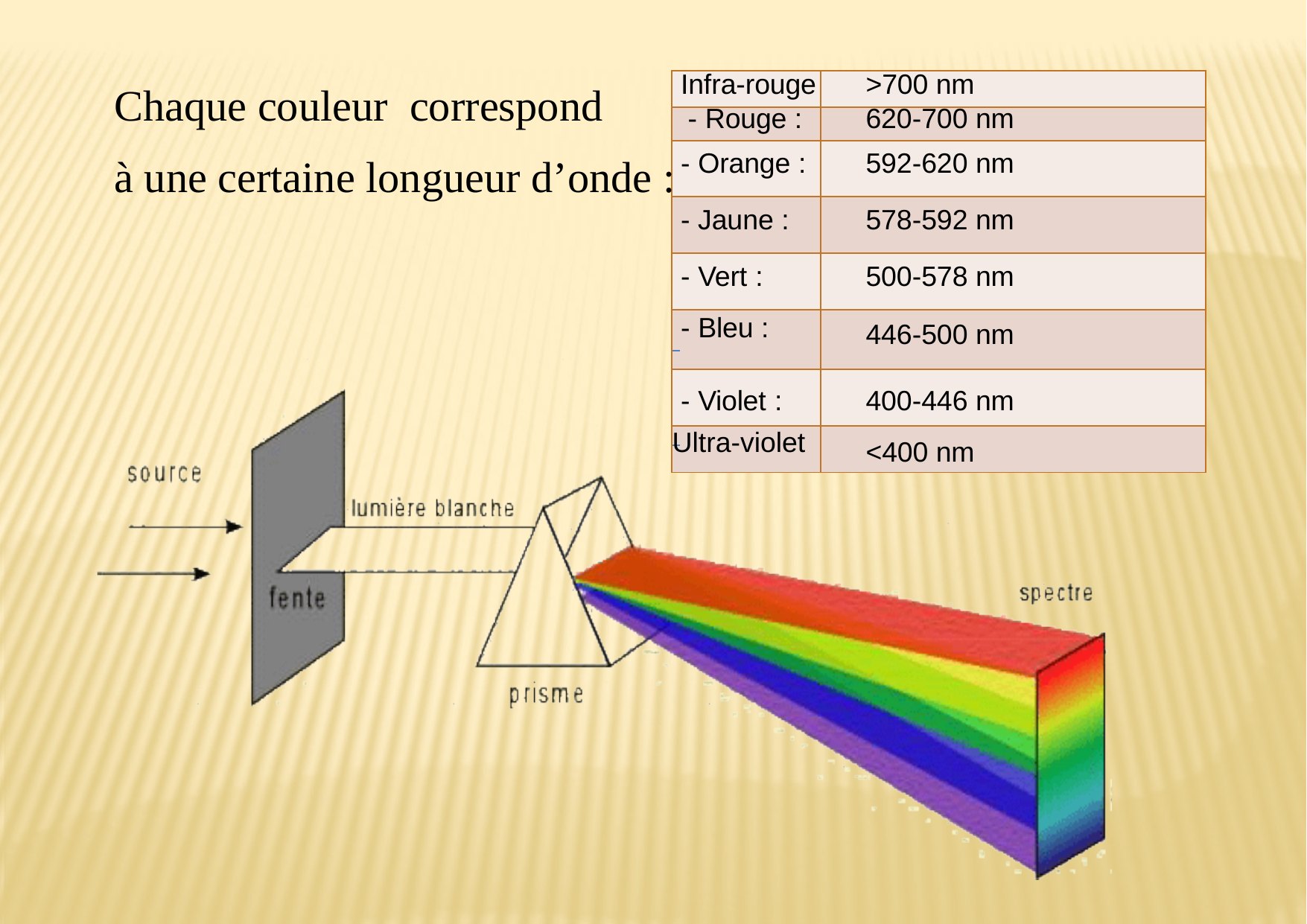

| Infra-rouge | >700 nm |
| --- | --- |
| - Rouge : | 620-700 nm |
| - Orange : | 592-620 nm |
| - Jaune : | 578-592 nm |
| - Vert : | 500-578 nm |
| - Bleu : | 446-500 nm |
| - Violet : | 400-446 nm |
| Ultra-violet | <400 nm |
Chaque couleur  correspond
à une certaine longueur d’onde :